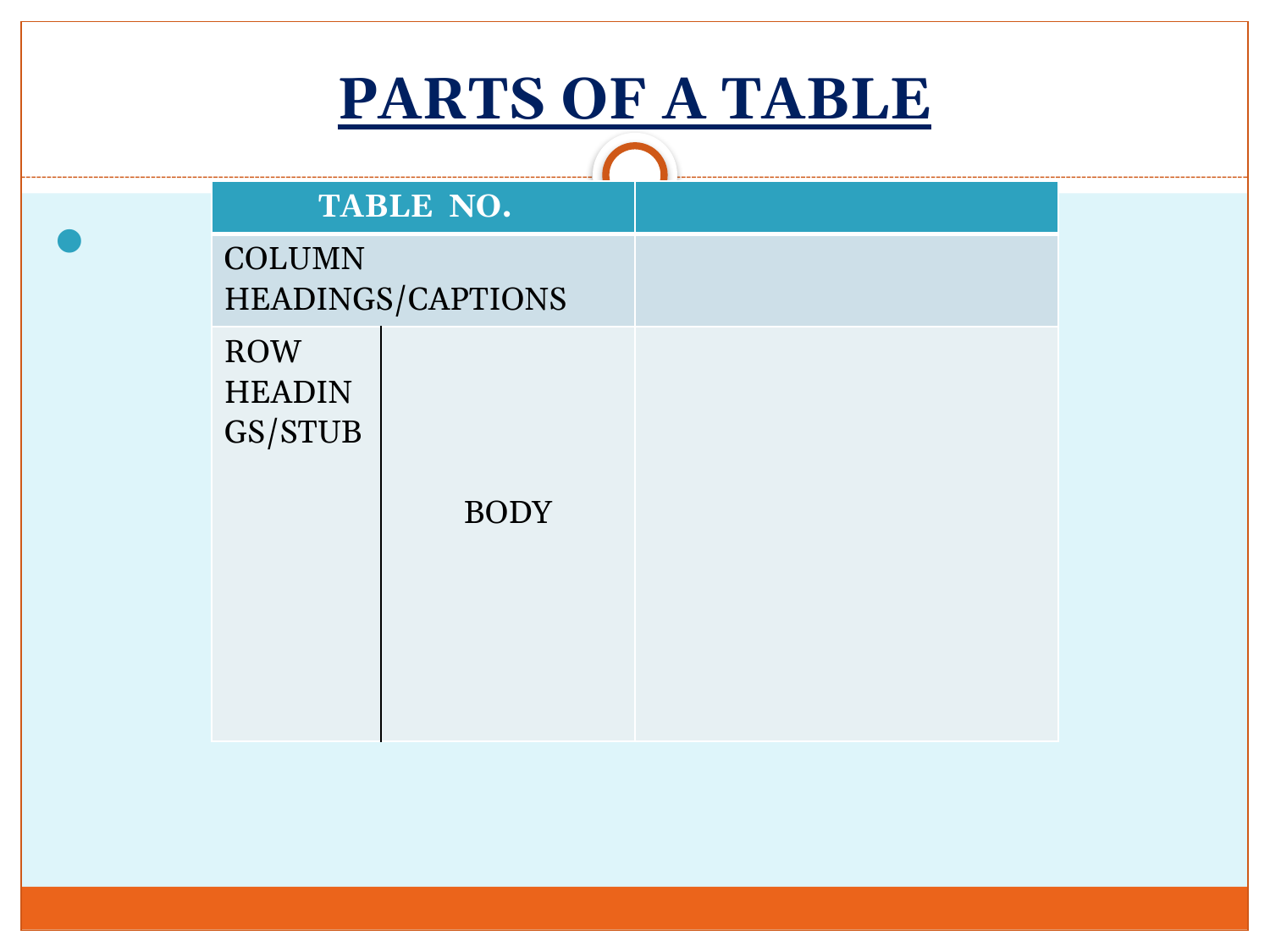

# PARTS OF A TABLE
| TABLE NO. |  |  |
| --- | --- | --- |
| COLUMN HEADINGS/CAPTIONS |  |  |
| ROW HEADINGS/STUB | BODY |  |
                  TABLE NO.